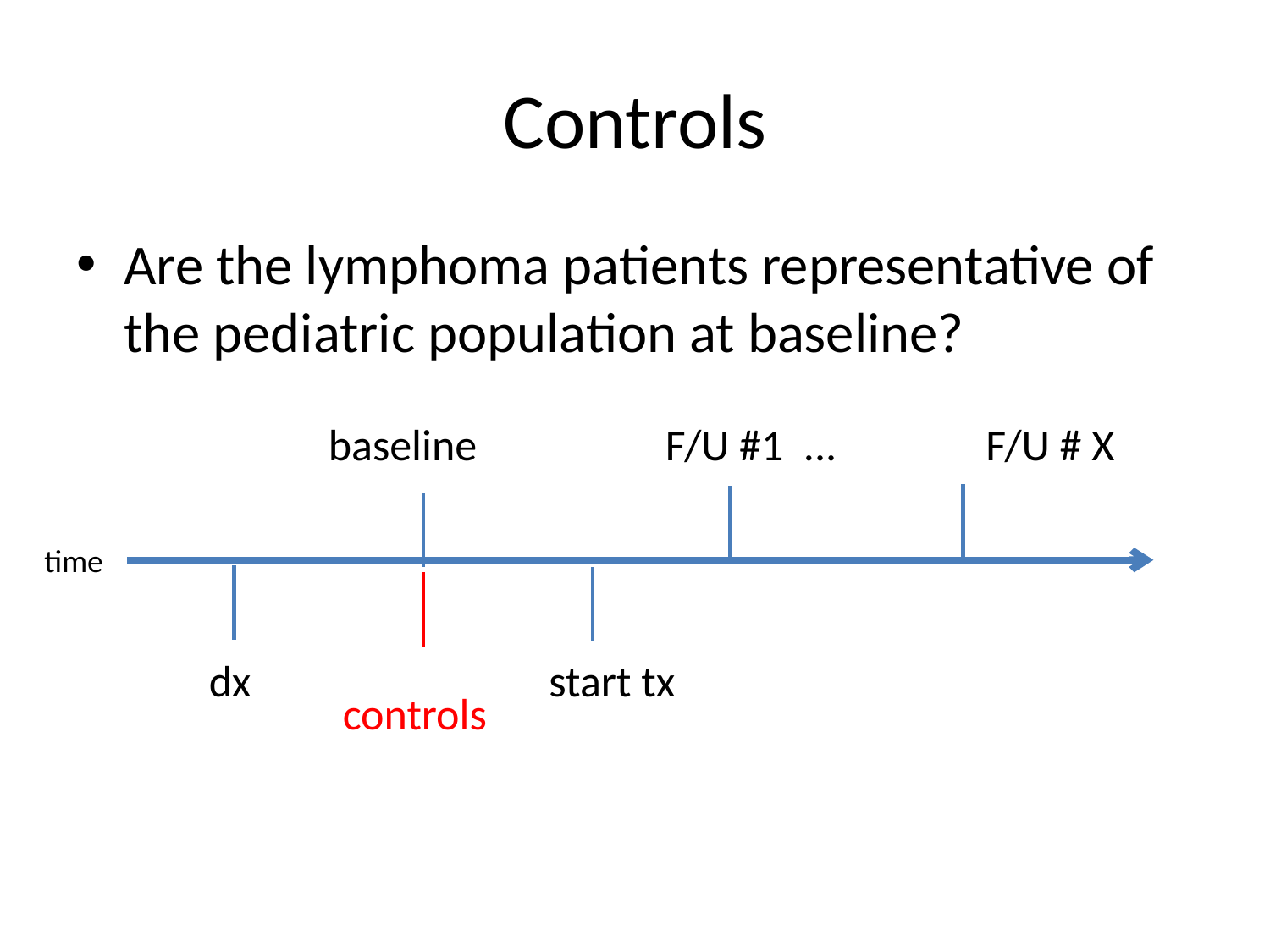

# Controls
Are the lymphoma patients representative of the pediatric population at baseline?
                   baseline                   F/U #1  ...               F/U # X
time
       dx                              start tx
                   controls